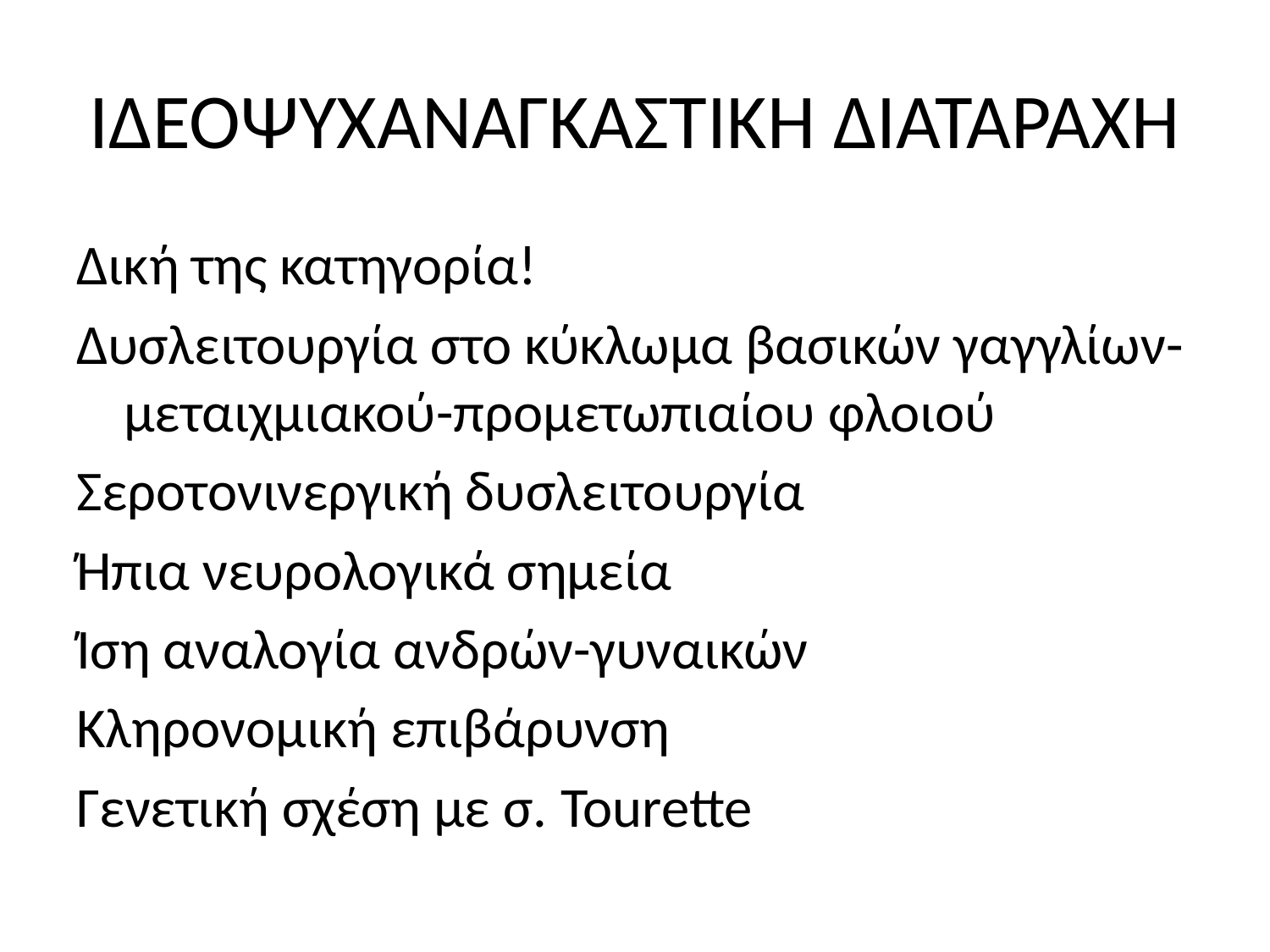

# ΙΔΕΟΨΥΧΑΝΑΓΚΑΣΤΙΚΗ ΔΙΑΤΑΡΑΧΗ
Δική της κατηγορία!
Δυσλειτουργία στο κύκλωμα βασικών γαγγλίων-μεταιχμιακού-προμετωπιαίου φλοιού
Σεροτονινεργική δυσλειτουργία
Ήπια νευρολογικά σημεία
Ίση αναλογία ανδρών-γυναικών
Κληρονομική επιβάρυνση
Γενετική σχέση με σ. Tourette